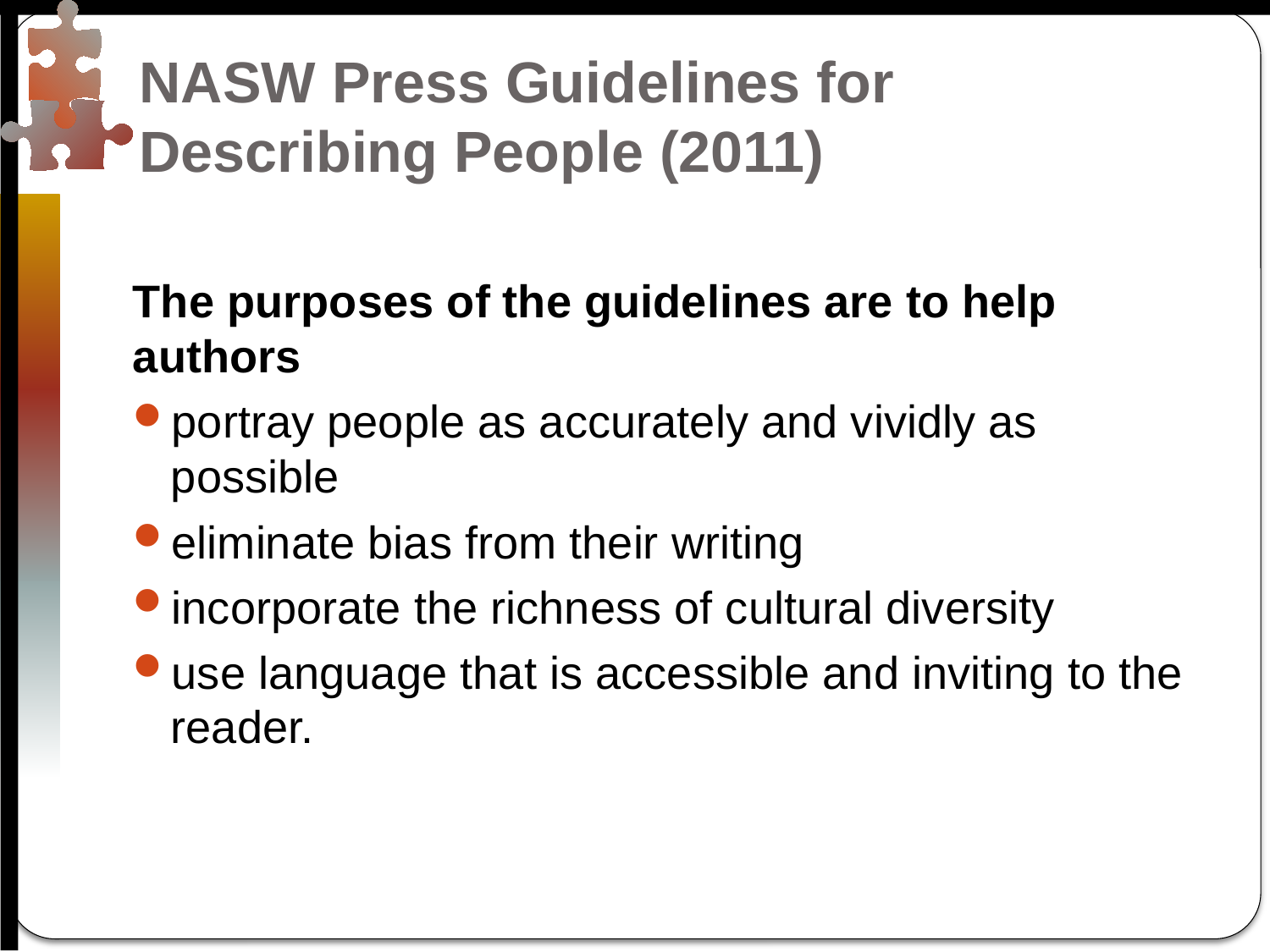

# NASW Press Guidelines for Describing People (2011)
The purposes of the guidelines are to help authors
portray people as accurately and vividly as possible
eliminate bias from their writing
incorporate the richness of cultural diversity
use language that is accessible and inviting to the reader.